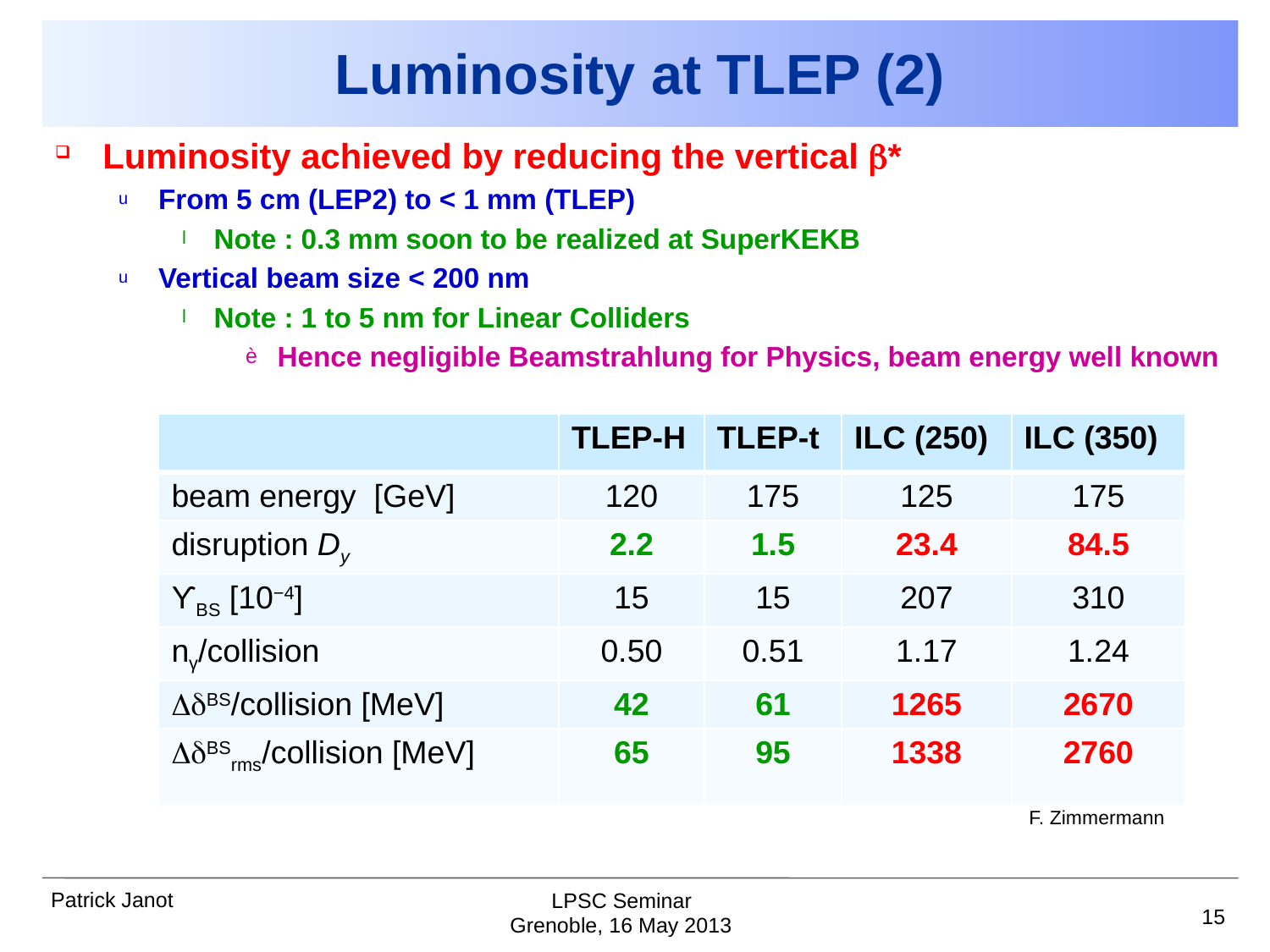

# Luminosity at TLEP (2)
Luminosity achieved by reducing the vertical β*
From 5 cm (LEP2) to < 1 mm (TLEP)
Note : 0.3 mm soon to be realized at SuperKEKB
Vertical beam size < 200 nm
Note : 1 to 5 nm for Linear Colliders
Hence negligible Beamstrahlung for Physics, beam energy well known
|  | TLEP-H | TLEP-t | ILC (250) | ILC (350) |
| --- | --- | --- | --- | --- |
| beam energy [GeV] | 120 | 175 | 125 | 175 |
| disruption Dy | 2.2 | 1.5 | 23.4 | 84.5 |
| ϒBS [10−4] | 15 | 15 | 207 | 310 |
| nγ/collision | 0.50 | 0.51 | 1.17 | 1.24 |
| ΔδBS/collision [MeV] | 42 | 61 | 1265 | 2670 |
| ΔδBSrms/collision [MeV] | 65 | 95 | 1338 | 2760 |

F. Zimmermann
LPSC Seminar
15
Grenoble, 16 May 2013